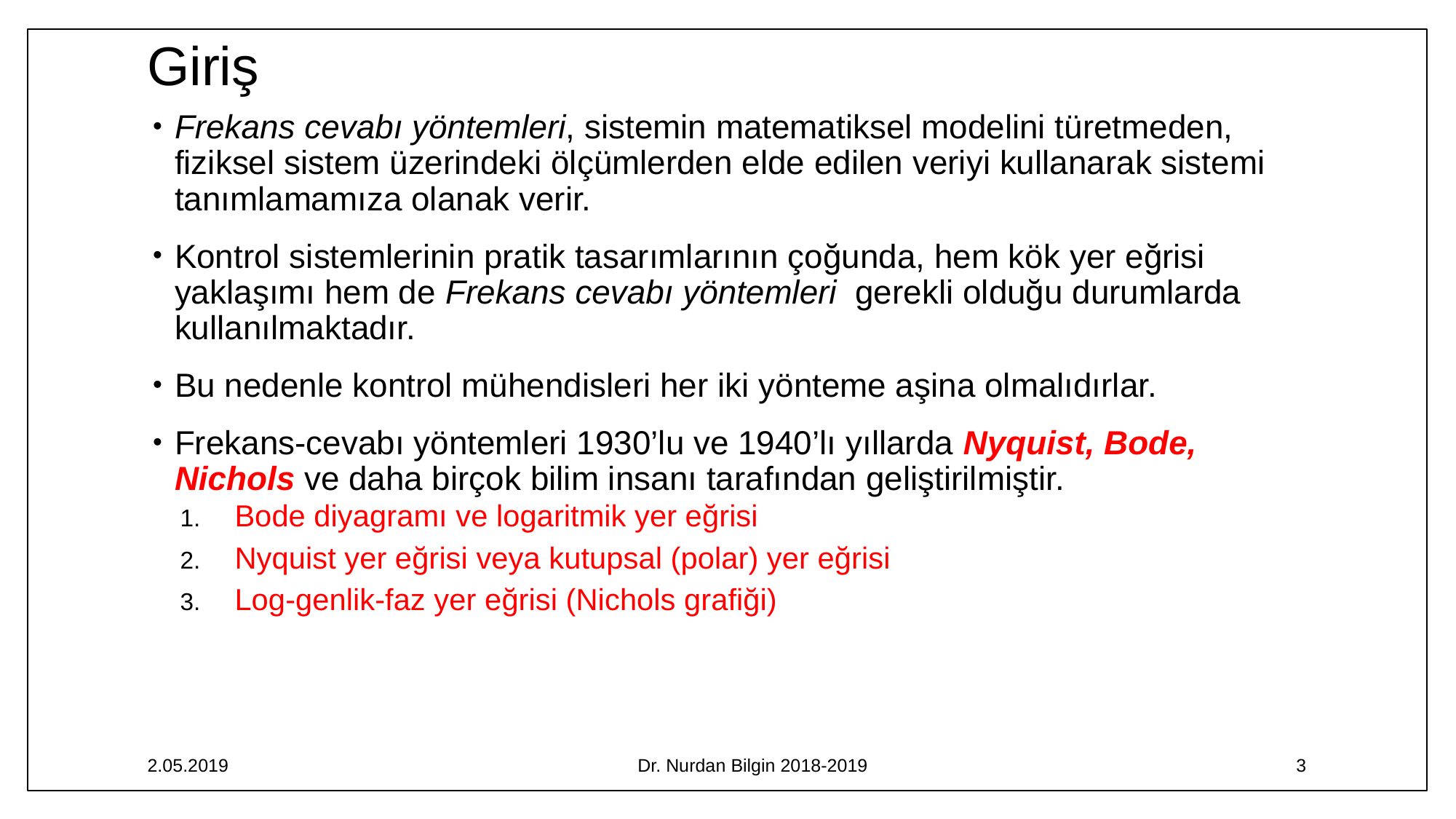

# Giriş
Frekans cevabı yöntemleri, sis­temin matematiksel modelini türetmeden, fiziksel sistem üzerindeki ölçümlerden elde edilen veriyi kullanarak sistemi tanımlamamıza olanak verir.
Kontrol sistemlerinin pratik tasarımlarının çoğunda, hem kök yer eğrisi yaklaşımı hem de Frekans cevabı yöntemleri  gerekli olduğu durumlarda kullanılmaktadır.
Bu nedenle kontrol mühendisleri her iki yönteme aşina olmalıdırlar.
Frekans-cevabı yöntemleri 1930’lu ve 1940’lı yıllarda Nyquist, Bode, Nichols ve daha birçok bilim insanı tarafından geliştirilmiştir.
Bode diyagramı ve logaritmik yer eğrisi
Nyquist yer eğrisi veya kutupsal (polar) yer eğrisi
Log-genlik-faz yer eğrisi (Nichols grafiği)

2.05.2019
Dr. Nurdan Bilgin 2018-2019
3